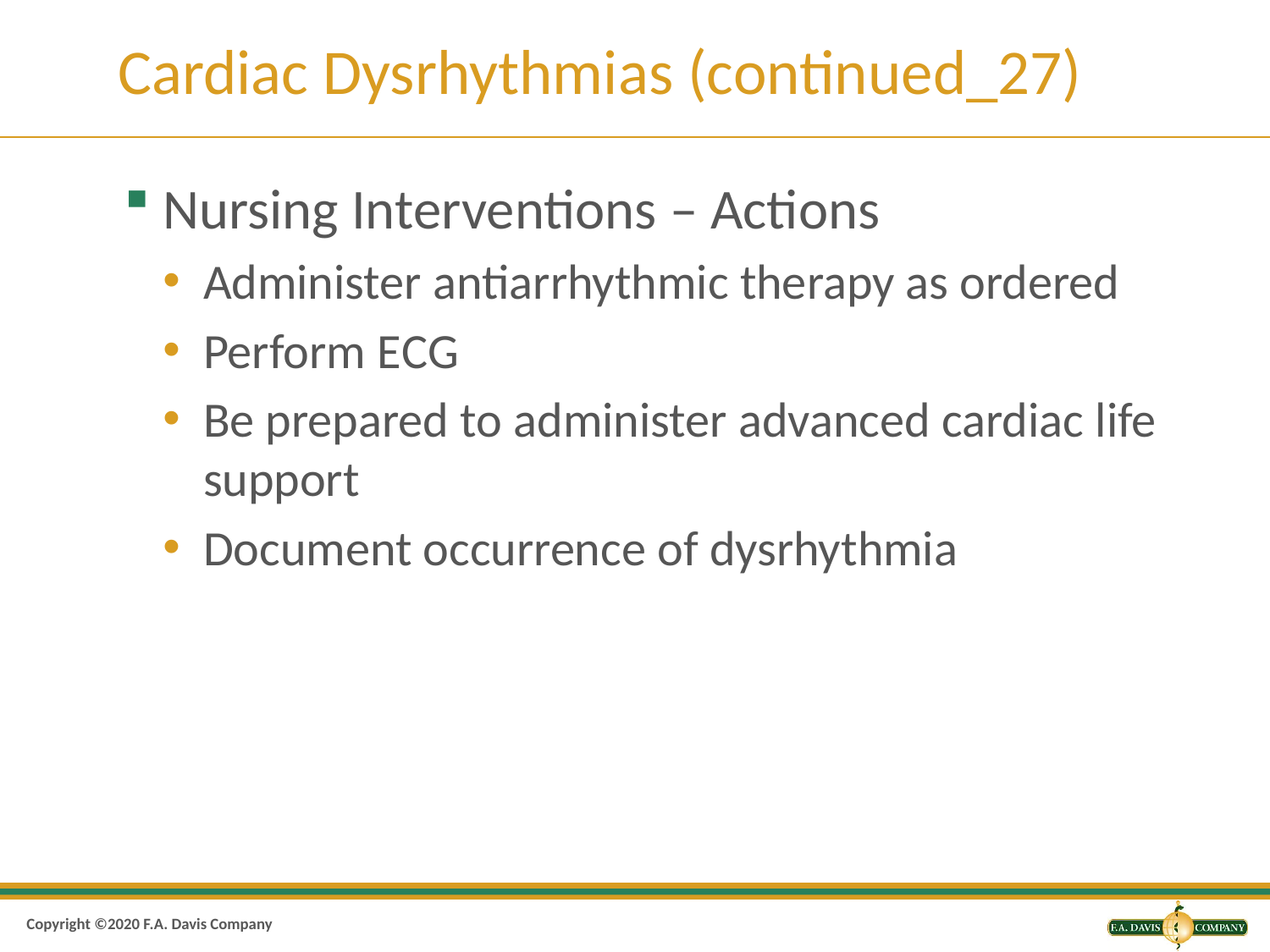

# Cardiac Dysrhythmias (continued_27)
Nursing Interventions – Actions
Administer antiarrhythmic therapy as ordered
Perform E C G
Be prepared to administer advanced cardiac life support
Document occurrence of dysrhythmia